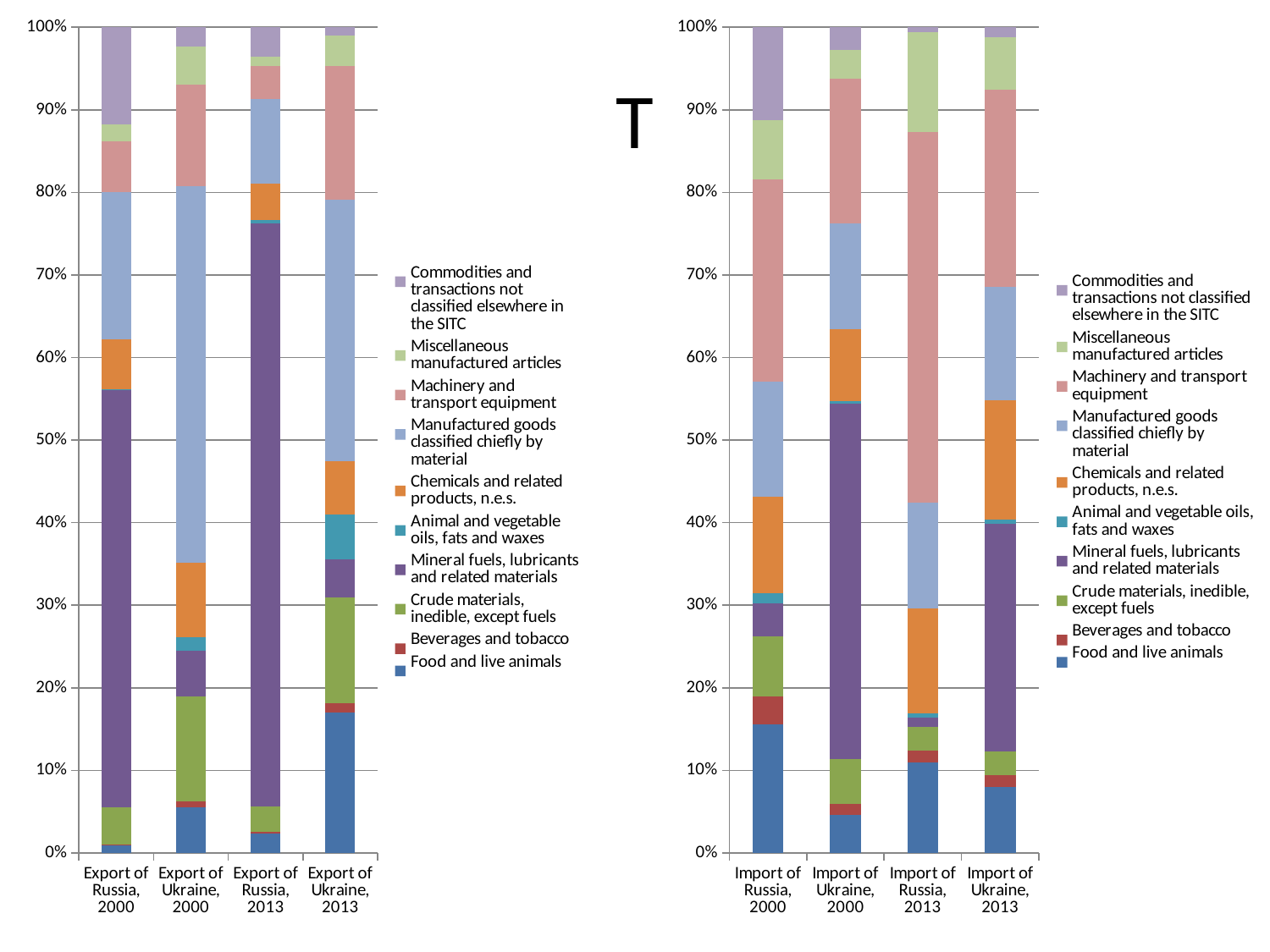

### Chart

| Category | Food and live animals | Beverages and tobacco | Crude materials, inedible, except fuels | Mineral fuels, lubricants and related materials | Animal and vegetable oils, fats and waxes | Chemicals and related products, n.e.s. | Manufactured goods classified chiefly by material | Machinery and transport equipment | Miscellaneous manufactured articles | Commodities and transactions not classified elsewhere in the SITC |
|---|---|---|---|---|---|---|---|---|---|---|
| Export of Russia, 2000 | 935645041.0 | 80360266.0 | 4672839445.0 | 52166042432.0 | 78928701.0 | 6180627539.0 | 18348613492.0 | 6421563316.0 | 2063304929.0 | 12144823259.0 |
| Export of Ukraine, 2000 | 811232704.0 | 104448648.0 | 1849756672.0 | 807726144.0 | 239463136.0 | 1312776704.0 | 6644769792.0 | 1794645888.0 | 660338944.0 | 347377632.0 |
| Export of Russia, 2013 | 12456067184.0 | 1252687907.0 | 16161280495.0 | 372036095374.0 | 2010660551.0 | 23532630800.0 | 53831086742.0 | 21364774053.0 | 5830354416.0 | 18790281329.0 |
| Export of Ukraine, 2013 | 10798536379.0 | 701690073.0 | 8124612182.0 | 2865374605.0 | 3448597600.0 | 4080556619.0 | 20082649882.0 | 10263650274.0 | 2313535796.0 | 641265384.0 |

### Chart

| Category | Food and live animals | Beverages and tobacco | Crude materials, inedible, except fuels | Mineral fuels, lubricants and related materials | Animal and vegetable oils, fats and waxes | Chemicals and related products, n.e.s. | Manufactured goods classified chiefly by material | Machinery and transport equipment | Miscellaneous manufactured articles | Commodities and transactions not classified elsewhere in the SITC |
|---|---|---|---|---|---|---|---|---|---|---|
| Import of Russia, 2000 | 5288128562.0 | 1130152185.0 | 2453377626.0 | 1383819814.0 | 385955505.0 | 3985075874.0 | 4707999544.0 | 8315785250.0 | 2431320974.0 | 3798476510.0 |
| Import of Ukraine, 2000 | 641918720.0 | 182216112.0 | 767006208.0 | 5997276160.0 | 42663376.0 | 1222273536.0 | 1782519552.0 | 2444133120.0 | 496379264.0 | 379612544.0 |
| Import of Russia, 2013 | 34394878096.0 | 4724877260.0 | 8838797954.0 | 3641488015.0 | 1524693584.0 | 40165634022.0 | 40182969955.0 | 141440801115.0 | 38324335283.0 | 1706619704.0 |
| Import of Ukraine, 2013 | 6165673236.0 | 1057397158.0 | 2221745830.0 | 21236818032.0 | 365575448.0 | 11171869686.0 | 10569785895.0 | 18406379436.0 | 4845205415.0 | 945562364.0 |
# T